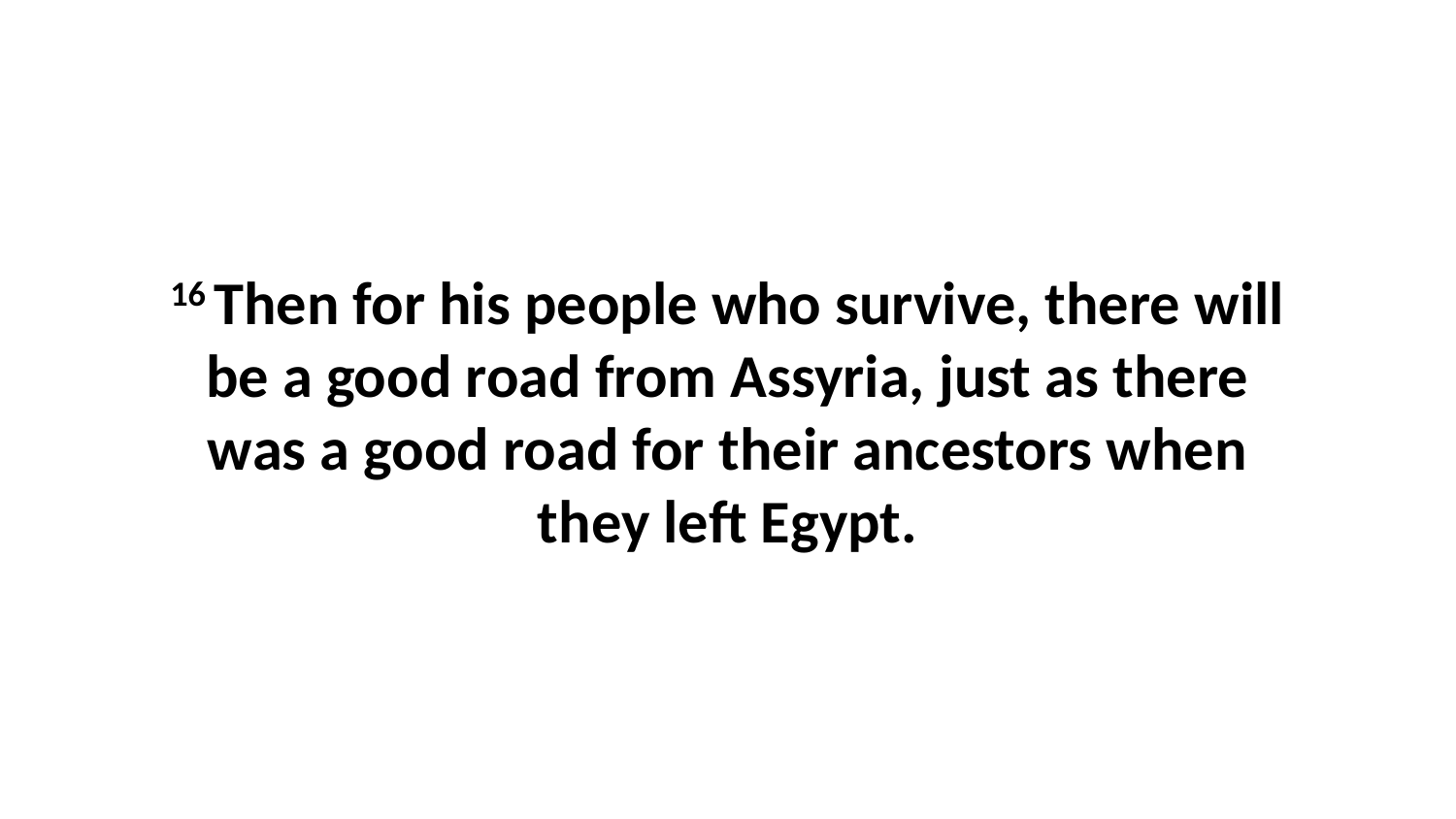

16 Then for his people who survive, there will be a good road from Assyria, just as there was a good road for their ancestors when they left Egypt.